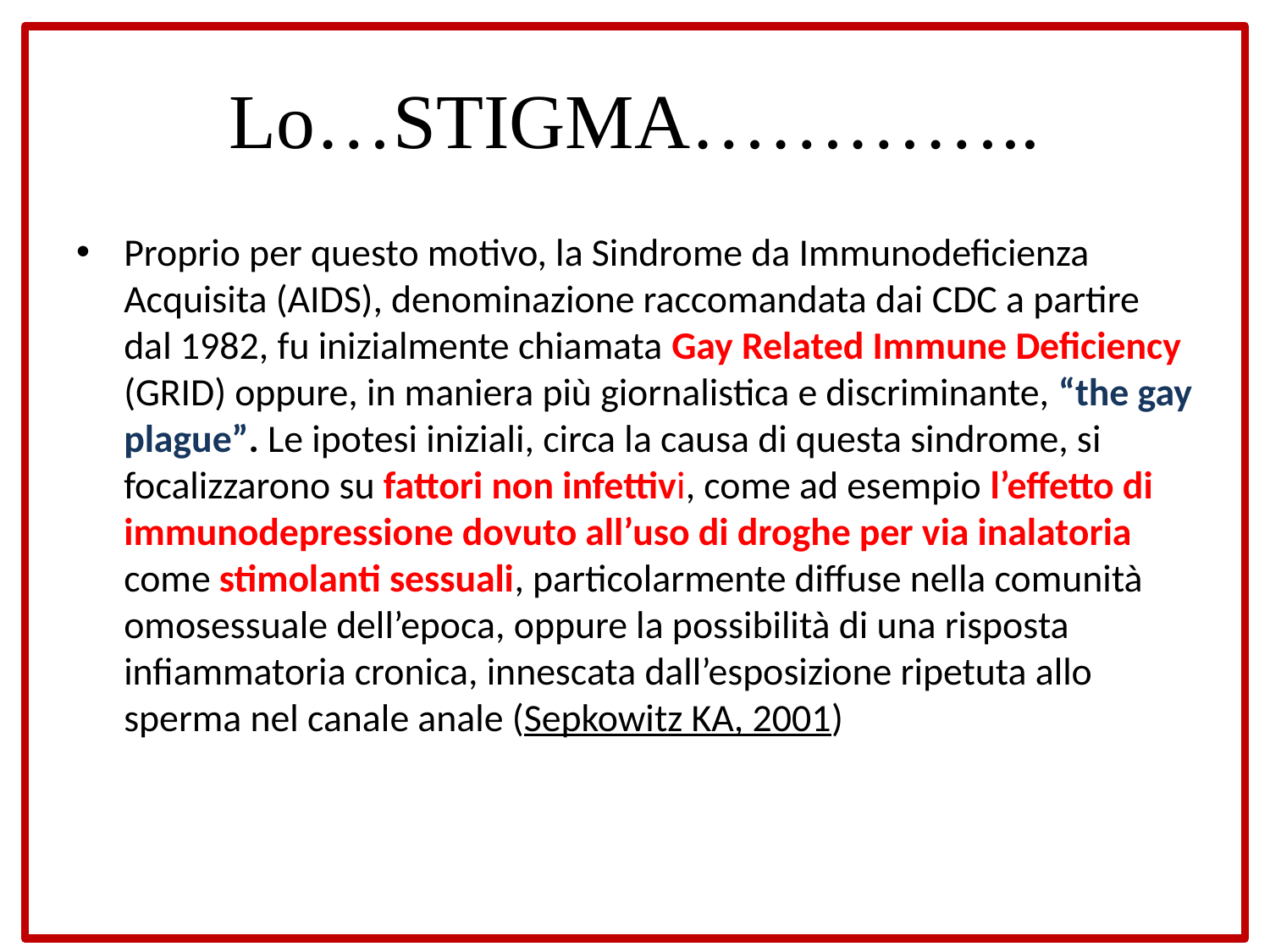

# Lo…STIGMA…………..
Proprio per questo motivo, la Sindrome da Immunodeficienza Acquisita (AIDS), denominazione raccomandata dai CDC a partire dal 1982, fu inizialmente chiamata Gay Related Immune Deficiency (GRID) oppure, in maniera più giornalistica e discriminante, “the gay plague”. Le ipotesi iniziali, circa la causa di questa sindrome, si focalizzarono su fattori non infettivi, come ad esempio l’effetto di immunodepressione dovuto all’uso di droghe per via inalatoria come stimolanti sessuali, particolarmente diffuse nella comunità omosessuale dell’epoca, oppure la possibilità di una risposta infiammatoria cronica, innescata dall’esposizione ripetuta allo sperma nel canale anale (Sepkowitz KA, 2001)